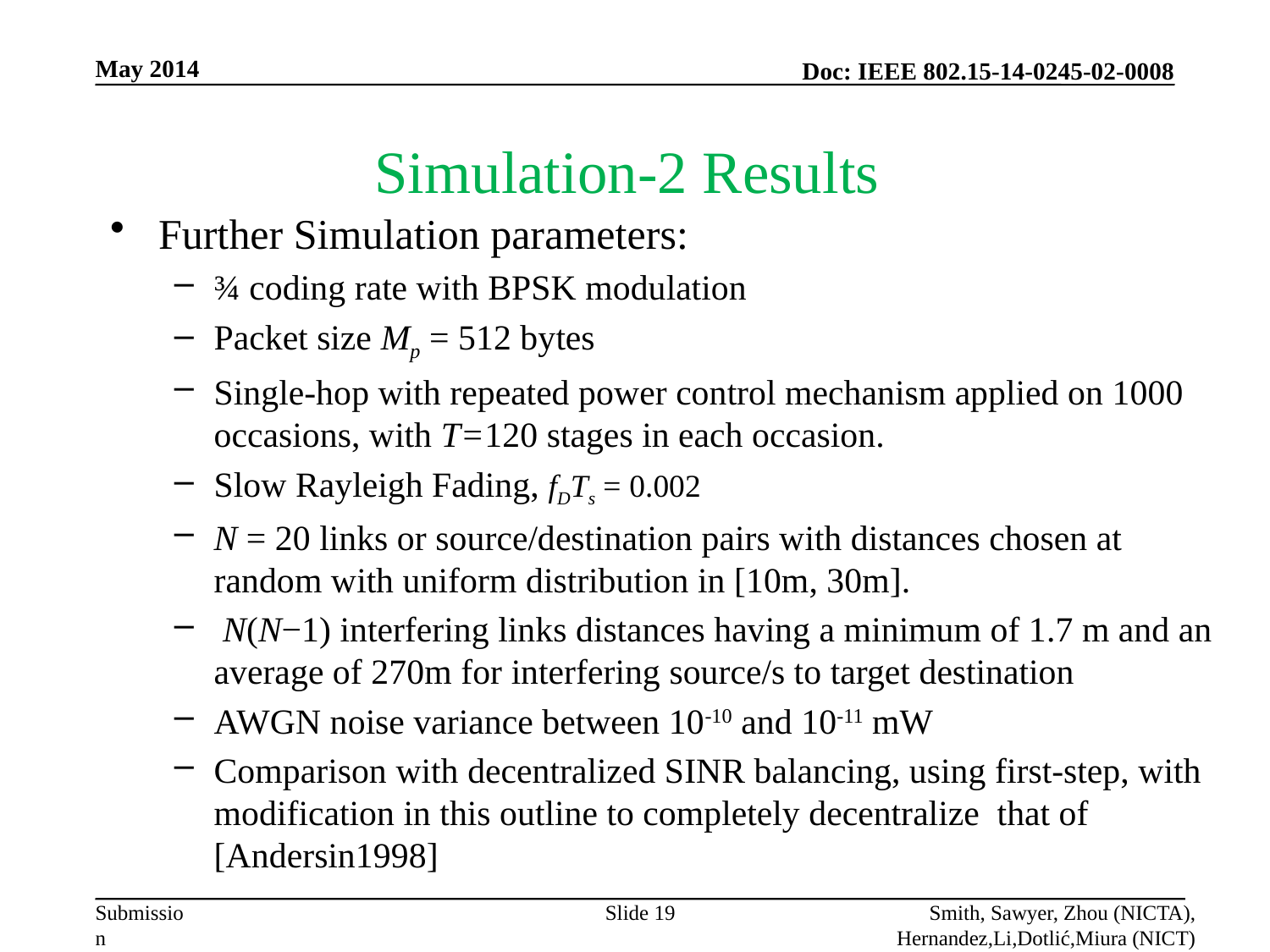

May 2014
# Simulation-2 Results
Further Simulation parameters:
¾ coding rate with BPSK modulation
Packet size Mp = 512 bytes
Single-hop with repeated power control mechanism applied on 1000 occasions, with T=120 stages in each occasion.
Slow Rayleigh Fading, fDTs = 0.002
N = 20 links or source/destination pairs with distances chosen at random with uniform distribution in [10m, 30m].
 N(N−1) interfering links distances having a minimum of 1.7 m and an average of 270m for interfering source/s to target destination
AWGN noise variance between 10-10 and 10-11 mW
Comparison with decentralized SINR balancing, using first-step, with modification in this outline to completely decentralize  that of [Andersin1998]
Slide 19
Smith, Sawyer, Zhou (NICTA), Hernandez,Li,Dotlić,Miura (NICT)